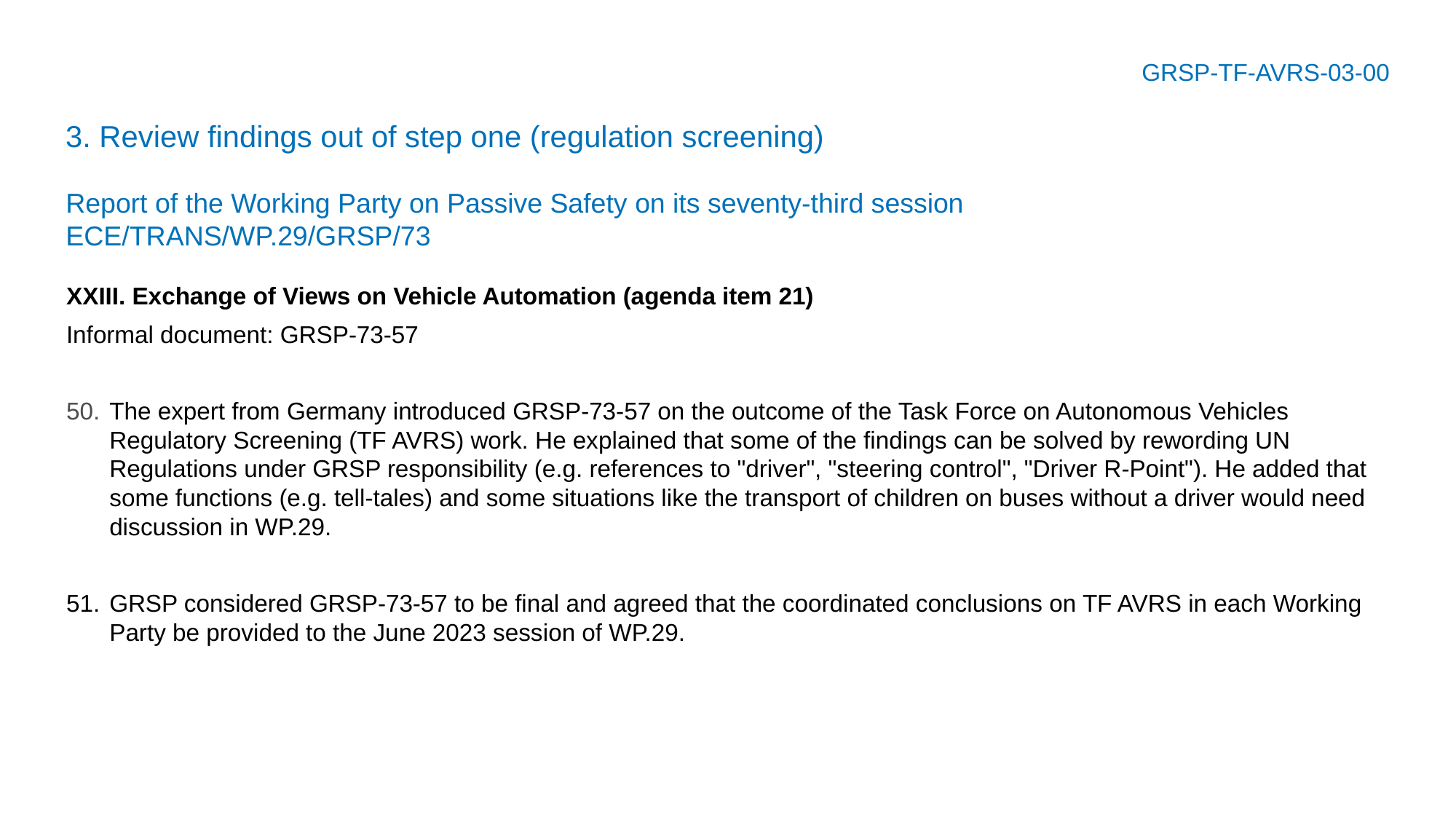

# GRSP-TF-AVRS-03-00
3. Review findings out of step one (regulation screening)

Report of the Working Party on Passive Safety on its seventy-third session
ECE/TRANS/WP.29/GRSP/73

XXIII. Exchange of Views on Vehicle Automation (agenda item 21)
Informal document: GRSP-73-57

The expert from Germany introduced GRSP-73-57 on the outcome of the Task Force on Autonomous Vehicles Regulatory Screening (TF AVRS) work. He explained that some of the findings can be solved by rewording UN Regulations under GRSP responsibility (e.g. references to "driver", "steering control", "Driver R-Point"). He added that some functions (e.g. tell-tales) and some situations like the transport of children on buses without a driver would need discussion in WP.29.

51.	GRSP considered GRSP-73-57 to be final and agreed that the coordinated conclusions on TF AVRS in each Working Party be provided to the June 2023 session of WP.29.